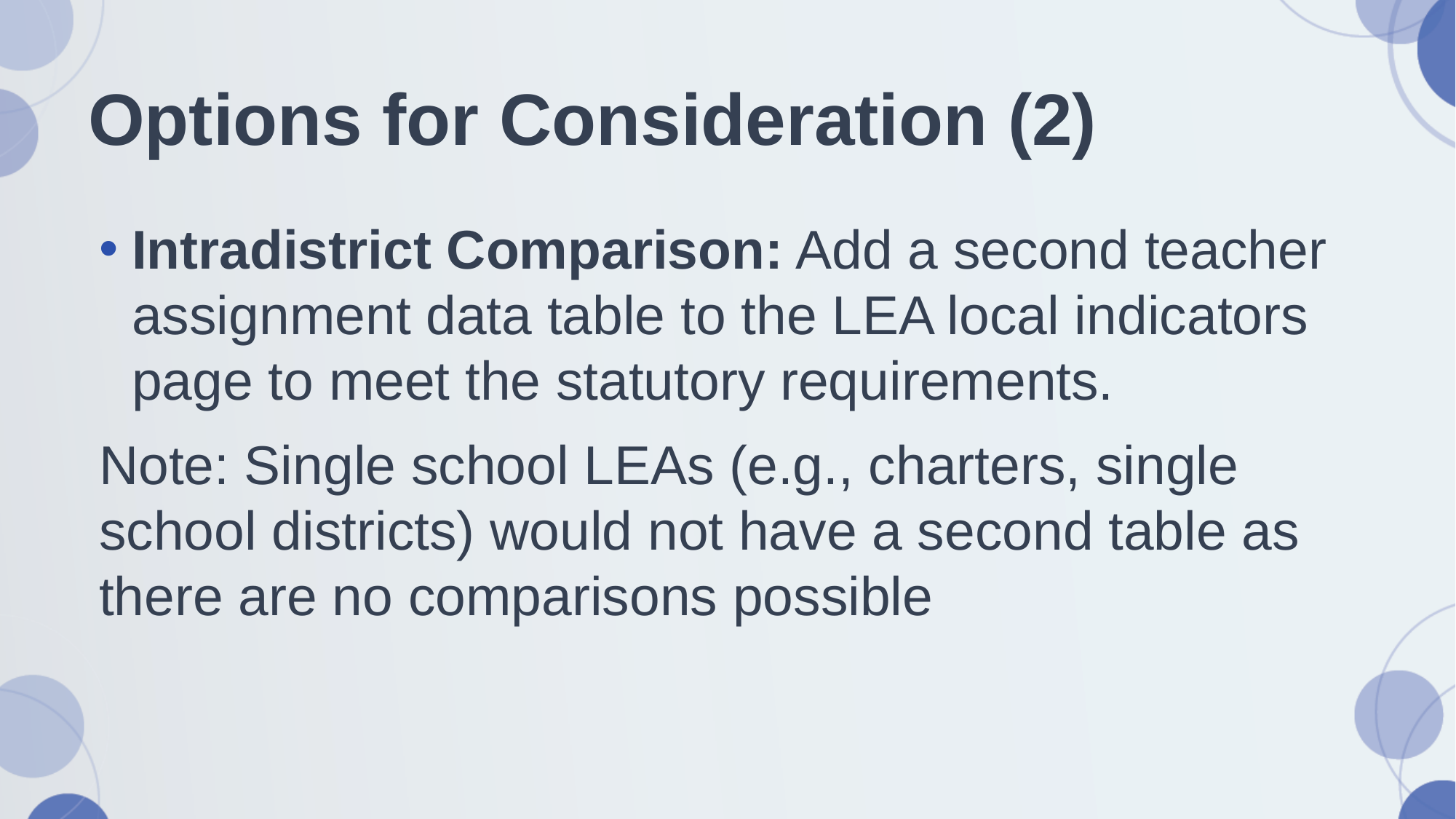

# Options for Consideration (2)
Intradistrict Comparison: Add a second teacher assignment data table to the LEA local indicators page to meet the statutory requirements.
Note: Single school LEAs (e.g., charters, single school districts) would not have a second table as there are no comparisons possible